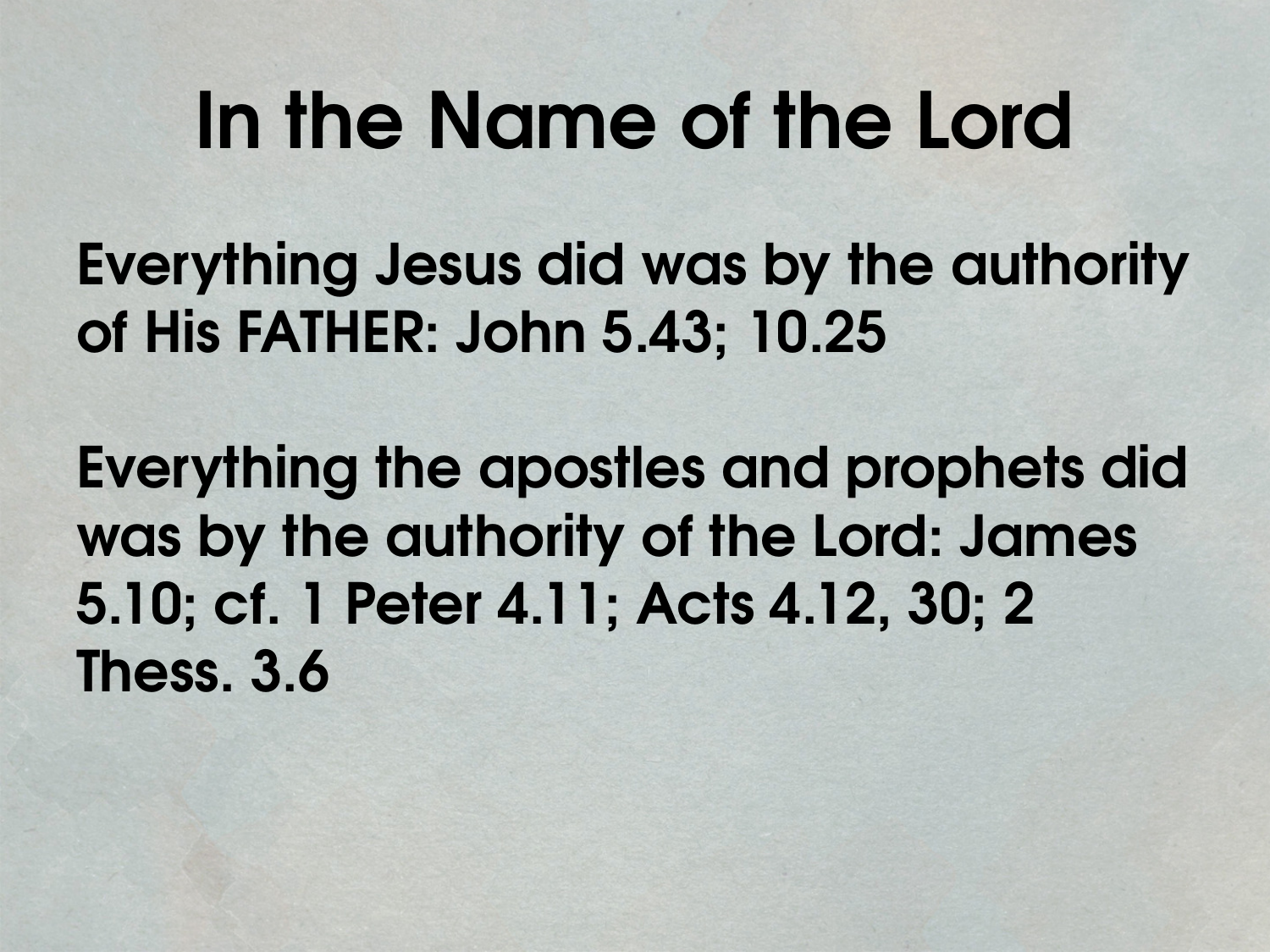

# In the Name of the Lord
Everything Jesus did was by the authority of His FATHER: John 5.43; 10.25

Everything the apostles and prophets did was by the authority of the Lord: James 5.10; cf. 1 Peter 4.11; Acts 4.12, 30; 2 Thess. 3.6